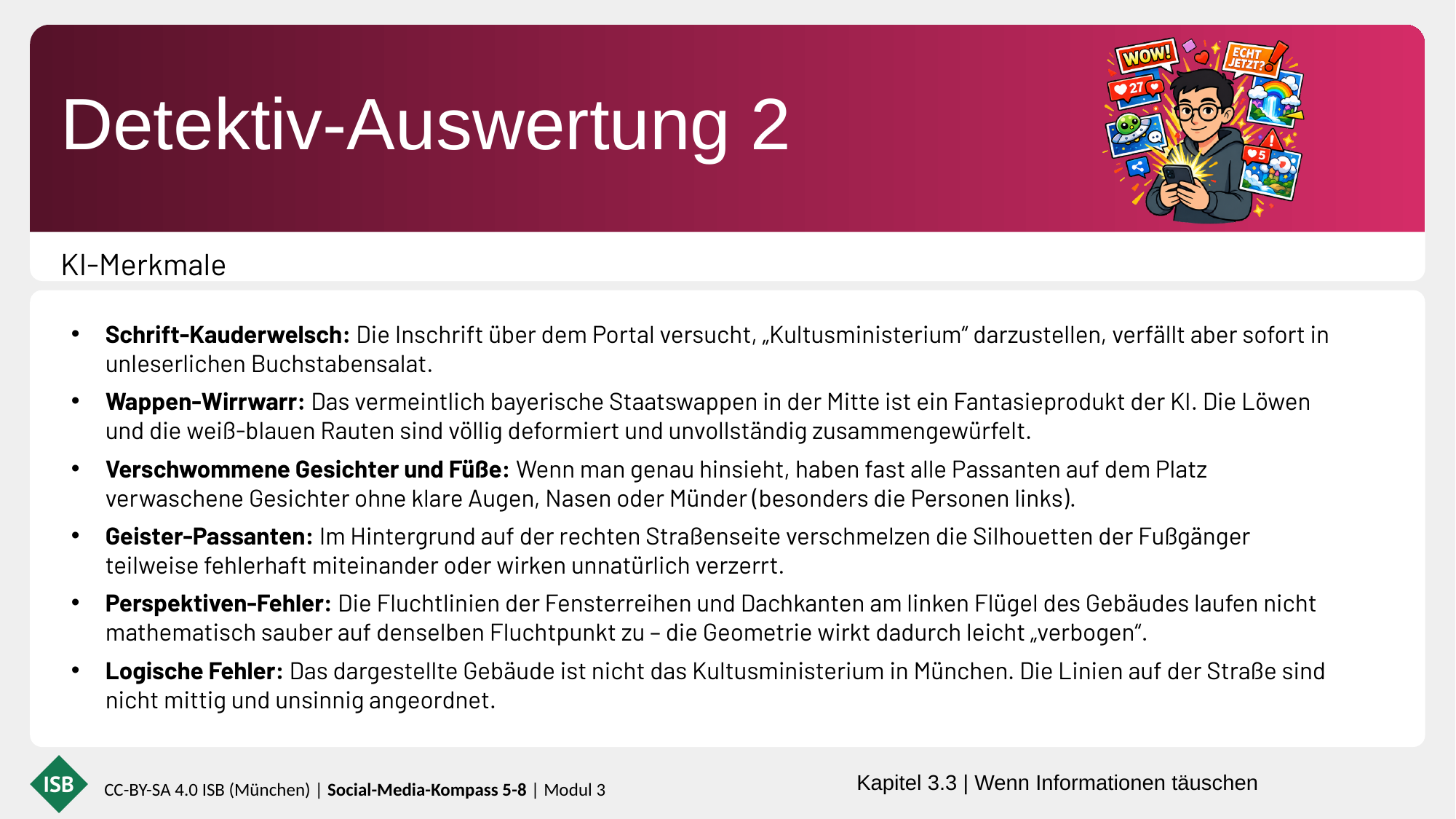

Detektiv-Auswertung 2
KI-Merkmale
Schrift-Kauderwelsch: Die Inschrift über dem Portal versucht, „Kultusministerium“ darzustellen, verfällt aber sofort in unleserlichen Buchstabensalat.
Wappen-Wirrwarr: Das vermeintlich bayerische Staatswappen in der Mitte ist ein Fantasieprodukt der KI. Die Löwen und die weiß-blauen Rauten sind völlig deformiert und unvollständig zusammengewürfelt.
Verschwommene Gesichter und Füße: Wenn man genau hinsieht, haben fast alle Passanten auf dem Platz verwaschene Gesichter ohne klare Augen, Nasen oder Münder (besonders die Personen links).
Geister-Passanten: Im Hintergrund auf der rechten Straßenseite verschmelzen die Silhouetten der Fußgänger teilweise fehlerhaft miteinander oder wirken unnatürlich verzerrt.
Perspektiven-Fehler: Die Fluchtlinien der Fensterreihen und Dachkanten am linken Flügel des Gebäudes laufen nicht mathematisch sauber auf denselben Fluchtpunkt zu – die Geometrie wirkt dadurch leicht „verbogen“.
Logische Fehler: Das dargestellte Gebäude ist nicht das Kultusministerium in München. Die Linien auf der Straße sind nicht mittig und unsinnig angeordnet.

Kapitel 3.3 | Wenn Informationen täuschen